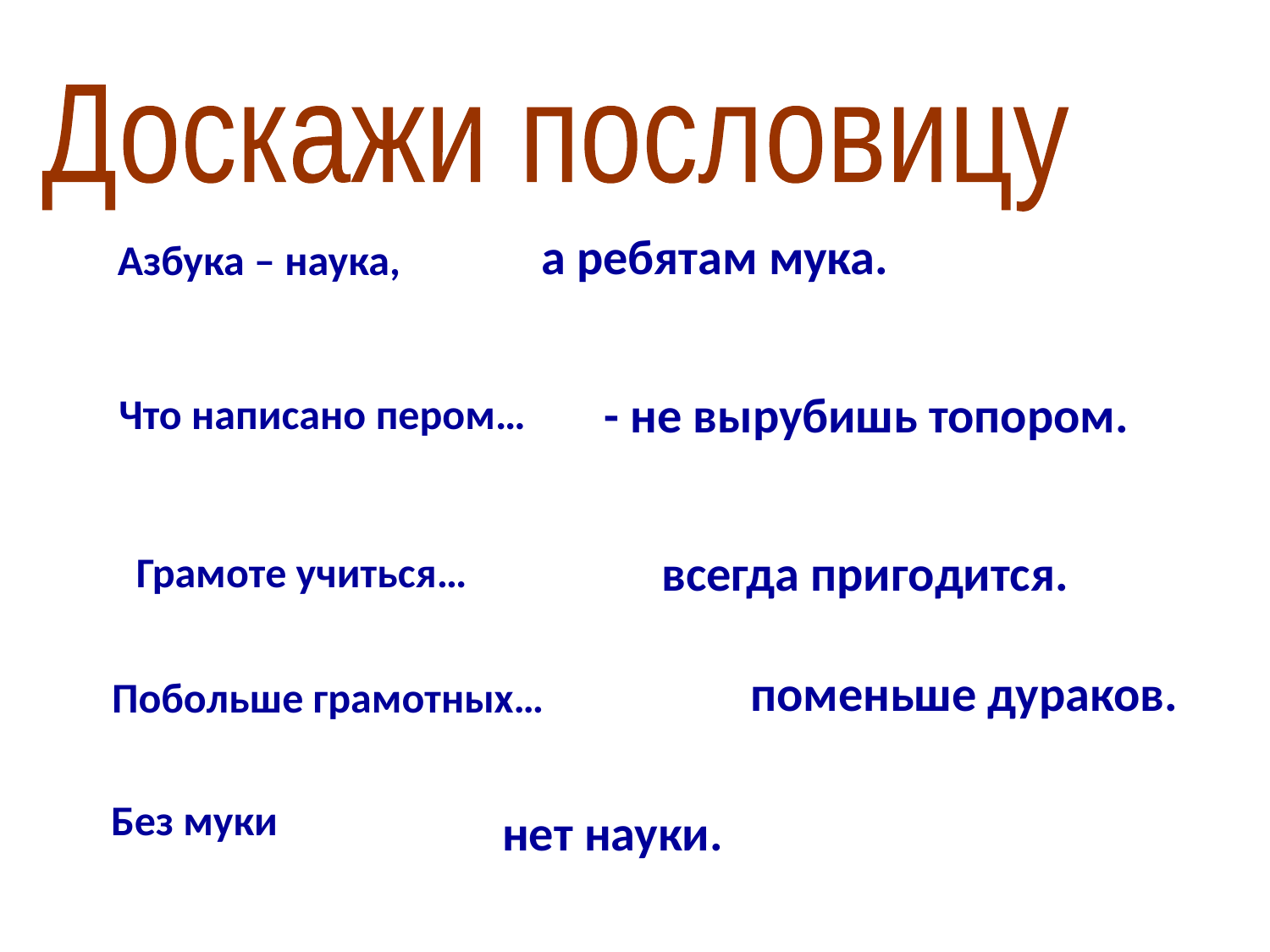

Доскажи пословицу
а ребятам мука.
Азбука – наука,

Грамоте учиться…
- не вырубишь топором.
Что написано пером…

нет науки.
всегда пригодится.

Побольше грамотных…
поменьше дураков.

Без муки…
Без муки